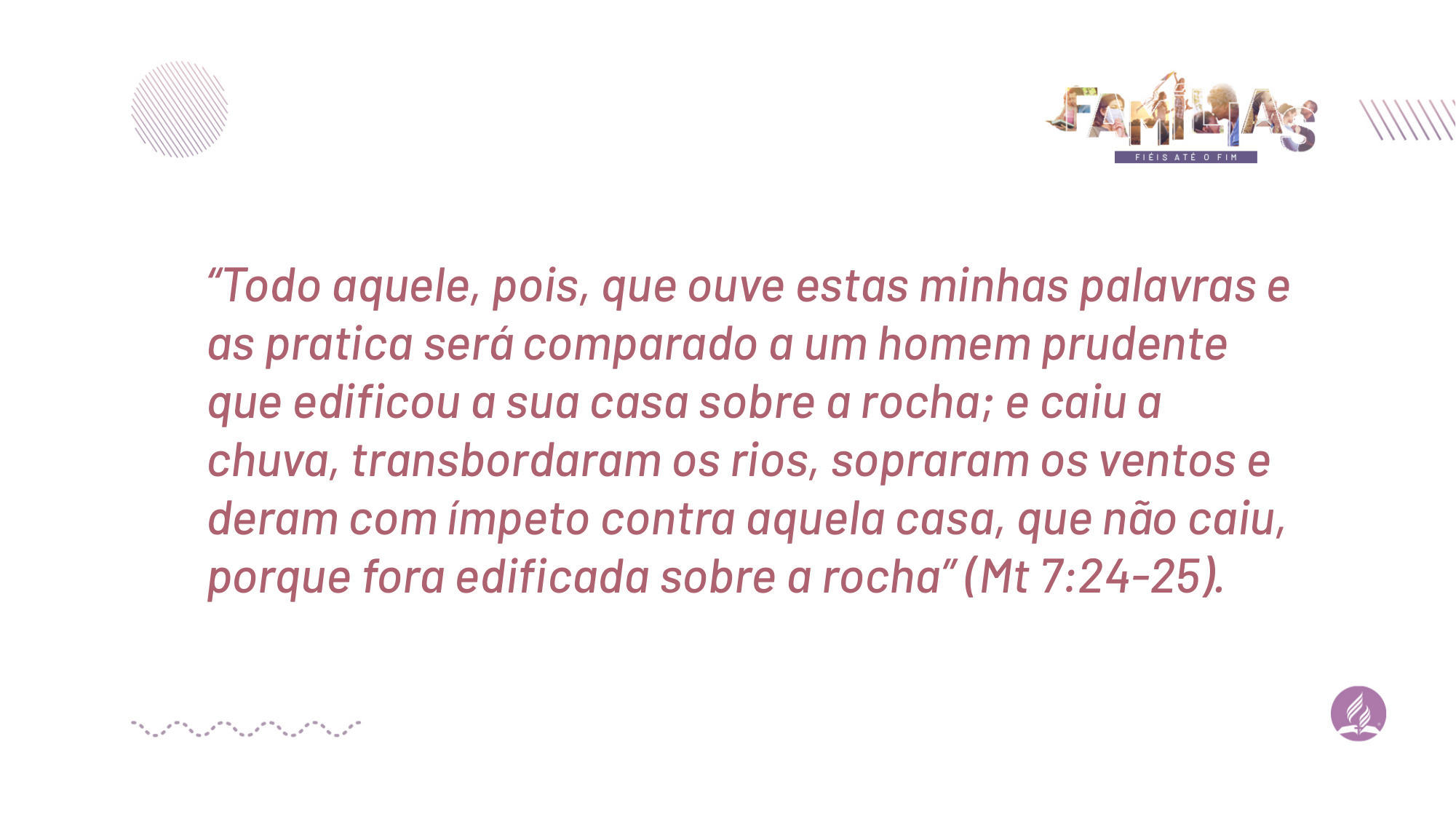

“Todo aquele, pois, que ouve estas minhas palavras e as pratica será comparado a um homem prudente que edificou a sua casa sobre a rocha; e caiu a chuva, transbordaram os rios, sopraram os ventos e deram com ímpeto contra aquela casa, que não caiu, porque fora edificada sobre a rocha” (Mt 7:24-25).